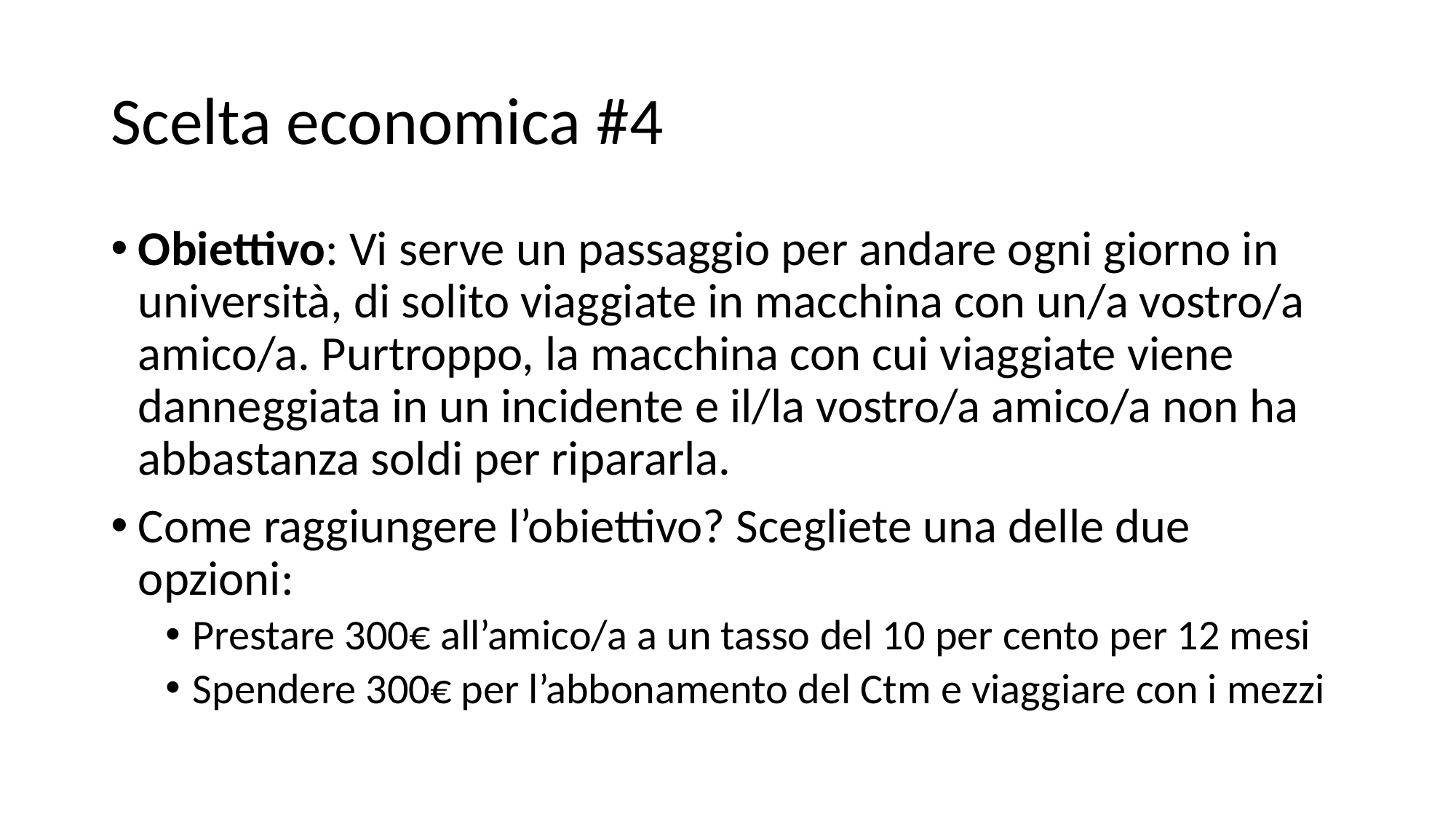

# Scelta economica #4
Obiettivo: Vi serve un passaggio per andare ogni giorno in università, di solito viaggiate in macchina con un/a vostro/a amico/a. Purtroppo, la macchina con cui viaggiate viene danneggiata in un incidente e il/la vostro/a amico/a non ha abbastanza soldi per ripararla.
Come raggiungere l’obiettivo? Scegliete una delle due opzioni:
Prestare 300€ all’amico/a a un tasso del 10 per cento per 12 mesi
Spendere 300€ per l’abbonamento del Ctm e viaggiare con i mezzi